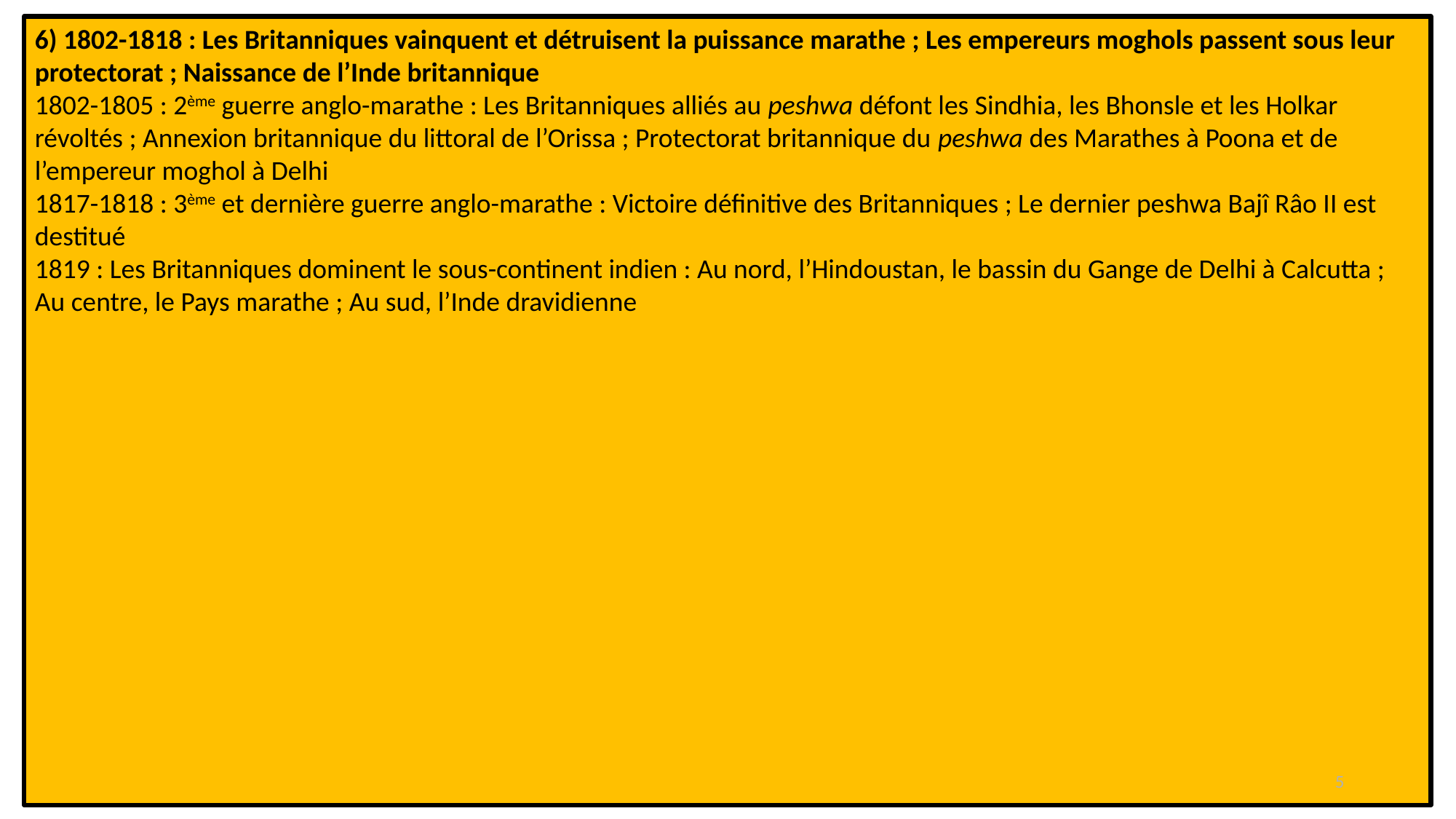

6) 1802-1818 : Les Britanniques vainquent et détruisent la puissance marathe ; Les empereurs moghols passent sous leur protectorat ; Naissance de l’Inde britannique
1802-1805 : 2ème guerre anglo-marathe : Les Britanniques alliés au peshwa défont les Sindhia, les Bhonsle et les Holkar révoltés ; Annexion britannique du littoral de l’Orissa ; Protectorat britannique du peshwa des Marathes à Poona et de l’empereur moghol à Delhi
1817-1818 : 3ème et dernière guerre anglo-marathe : Victoire définitive des Britanniques ; Le dernier peshwa Bajî Râo II est destitué
1819 : Les Britanniques dominent le sous-continent indien : Au nord, l’Hindoustan, le bassin du Gange de Delhi à Calcutta ; Au centre, le Pays marathe ; Au sud, l’Inde dravidienne

5